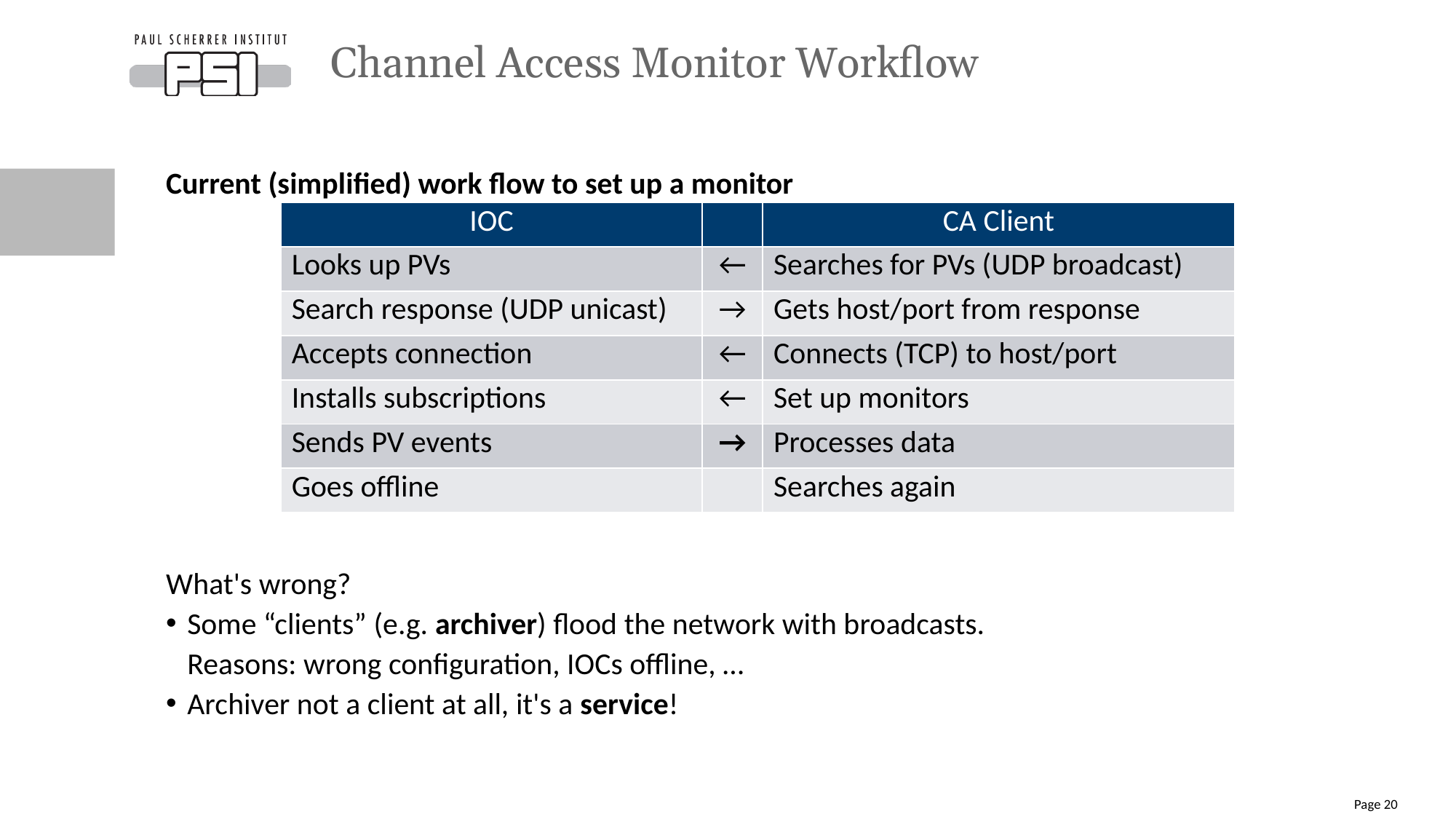

# Channel Access Monitor Workflow
Current (simplified) work flow to set up a monitor

What's wrong?
Some “clients” (e.g. archiver) flood the network with broadcasts.
Reasons: wrong configuration, IOCs offline, …
Archiver not a client at all, it's a service!
| IOC |  | CA Client |
| --- | --- | --- |
| Looks up PVs | ← | Searches for PVs (UDP broadcast) |
| Search response (UDP unicast) | → | Gets host/port from response |
| Accepts connection | ← | Connects (TCP) to host/port |
| Installs subscriptions | ← | Set up monitors |
| Sends PV events | → | Processes data |
| Goes offline |  | Searches again |
Page 20